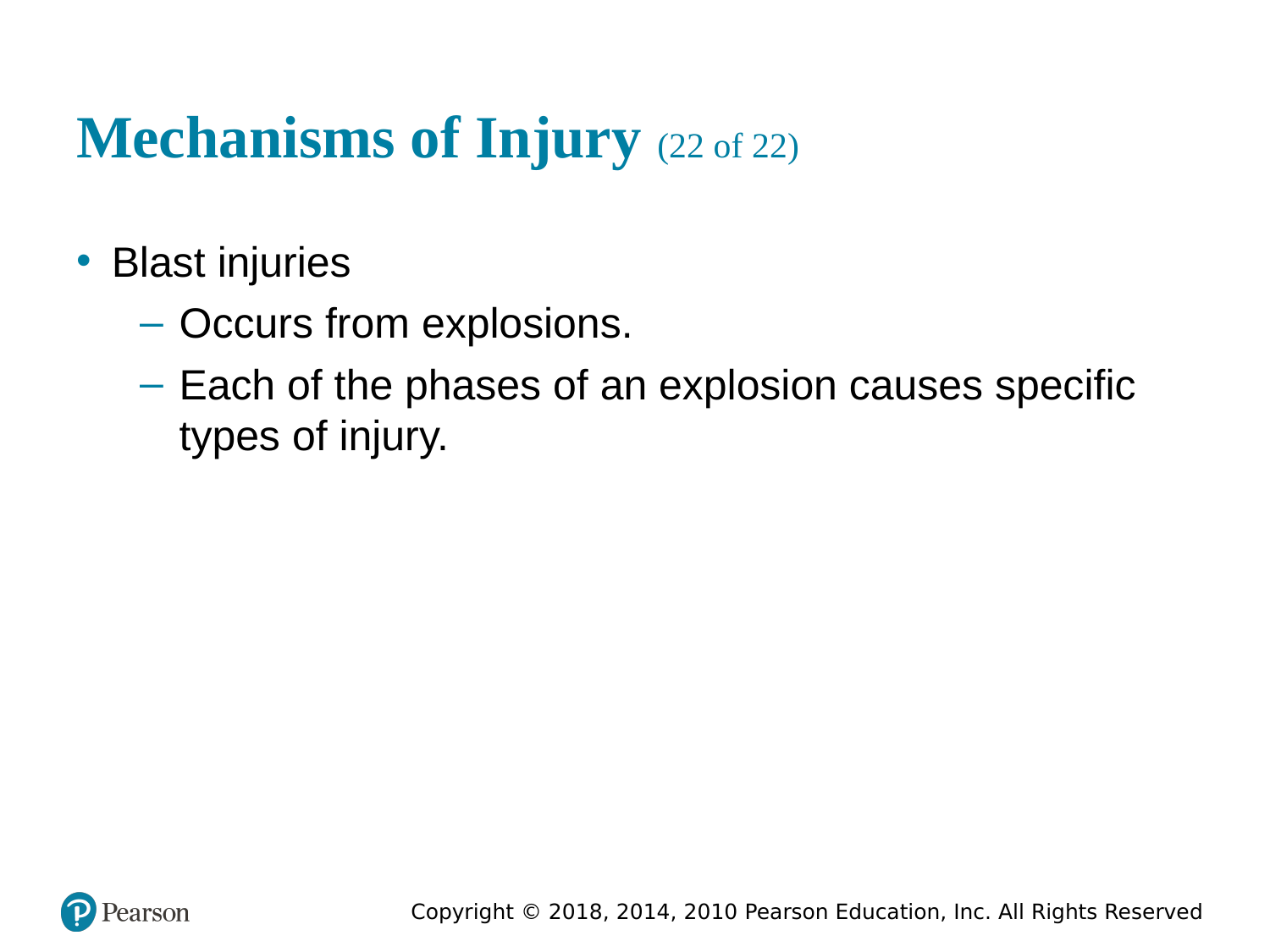

# Mechanisms of Injury (22 of 22)
Blast injuries
Occurs from explosions.
Each of the phases of an explosion causes specific types of injury.